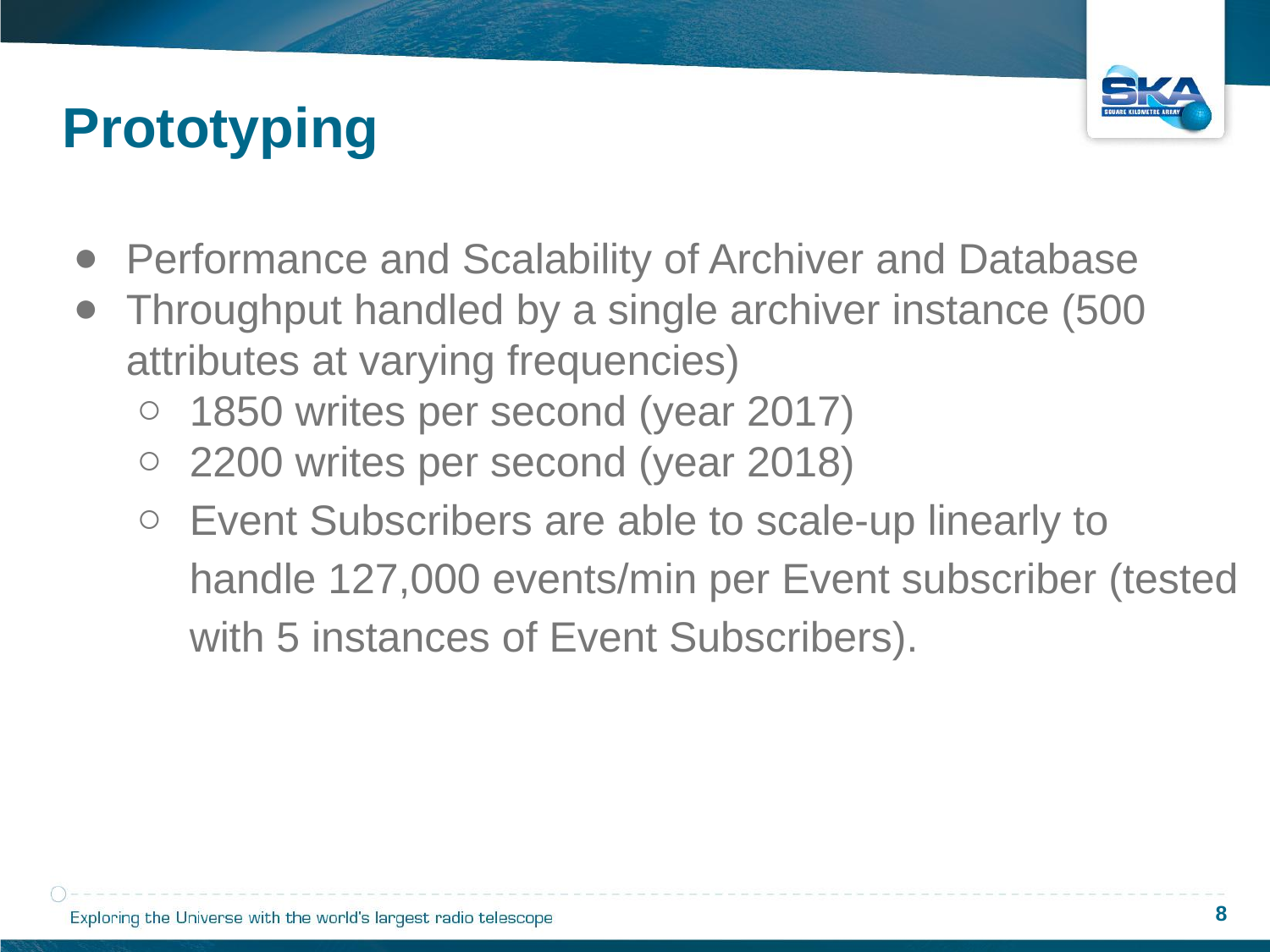

# Prototyping
Performance and Scalability of Archiver and Database
Throughput handled by a single archiver instance (500 attributes at varying frequencies)
1850 writes per second (year 2017)
2200 writes per second (year 2018)
Event Subscribers are able to scale-up linearly to handle 127,000 events/min per Event subscriber (tested with 5 instances of Event Subscribers).
8